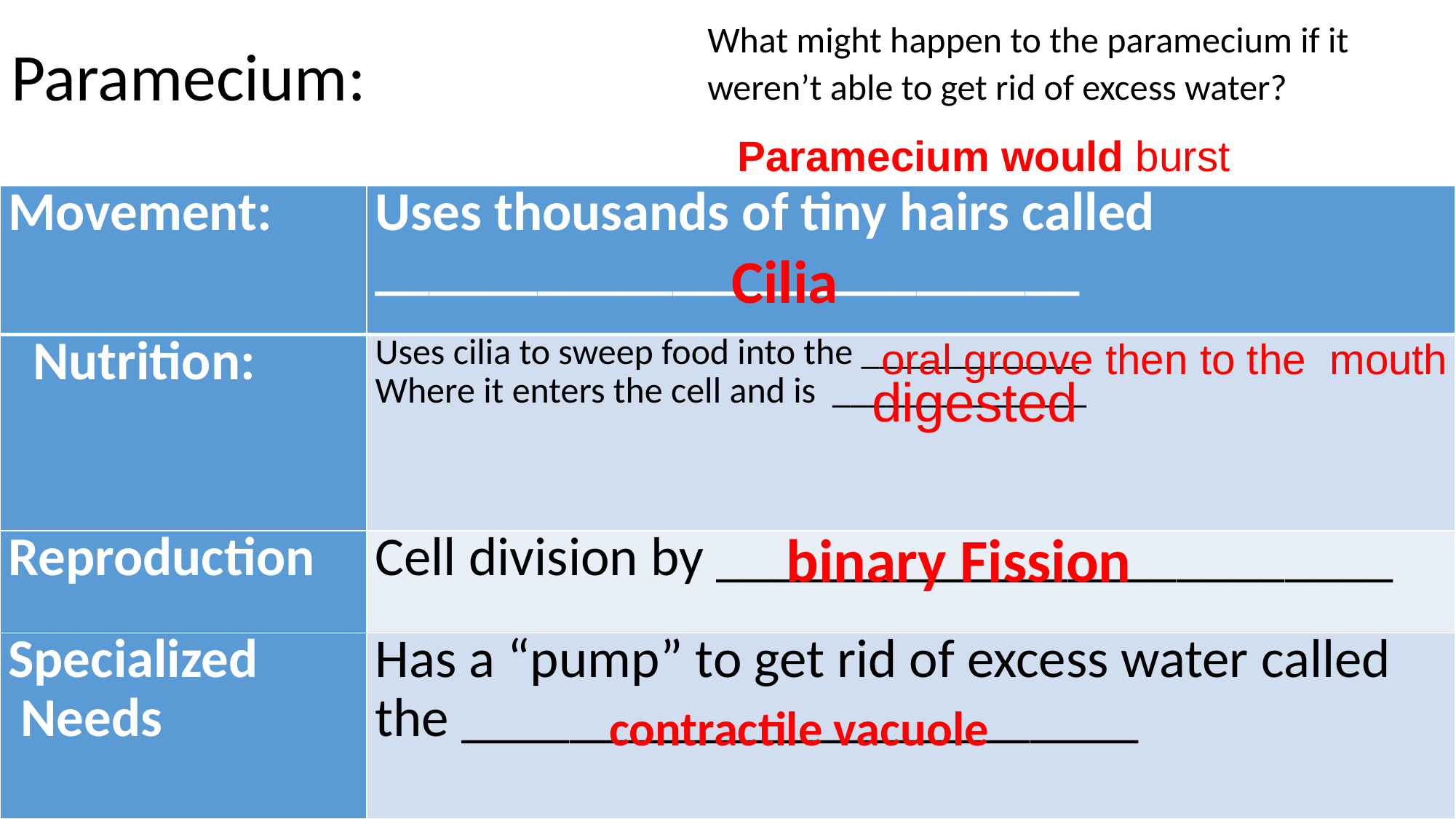

# Paramecium:
What might happen to the paramecium if it weren’t able to get rid of excess water?
Paramecium would burst
| Movement: | Uses thousands of tiny hairs called \_\_\_\_\_\_\_\_\_\_\_\_\_\_\_\_\_\_\_\_\_\_\_\_\_\_ |
| --- | --- |
| Nutrition: | Uses cilia to sweep food into the \_\_\_\_\_\_\_\_\_\_\_\_ Where it enters the cell and is \_\_\_\_\_\_\_\_\_\_\_\_\_\_ |
| Reproduction | Cell division by \_\_\_\_\_\_\_\_\_\_\_\_\_\_\_\_\_\_\_\_\_\_\_\_\_ |
| Specialized Needs | Has a “pump” to get rid of excess water called the \_\_\_\_\_\_\_\_\_\_\_\_\_\_\_\_\_\_\_\_\_\_\_\_\_ |
Cilia
oral groove then to the  mouth
digested
binary Fission
contractile vacuole